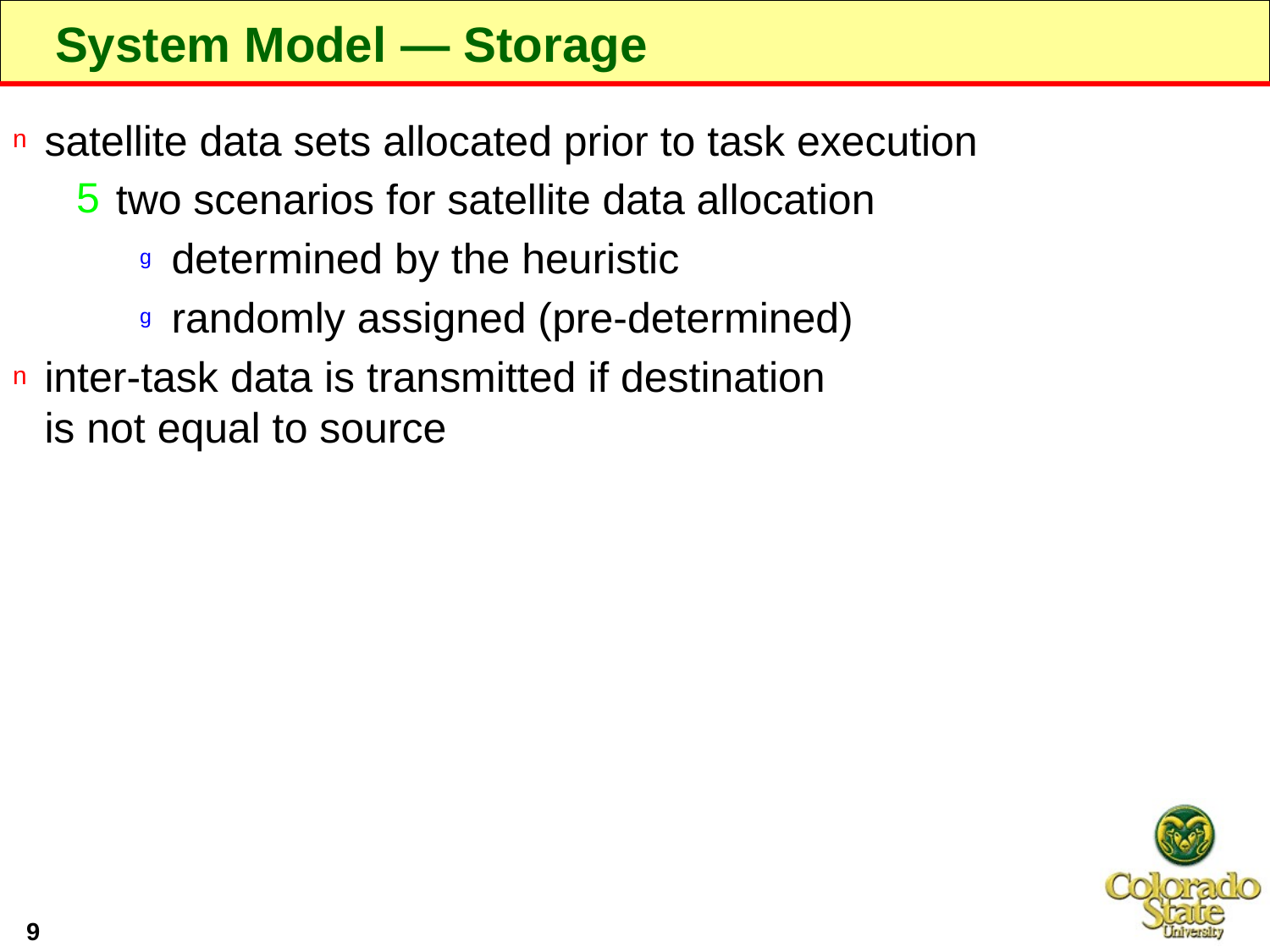

# System Model — Storage
satellite data sets allocated prior to task execution
two scenarios for satellite data allocation
determined by the heuristic
randomly assigned (pre-determined)
inter-task data is transmitted if destination
is not equal to source
9